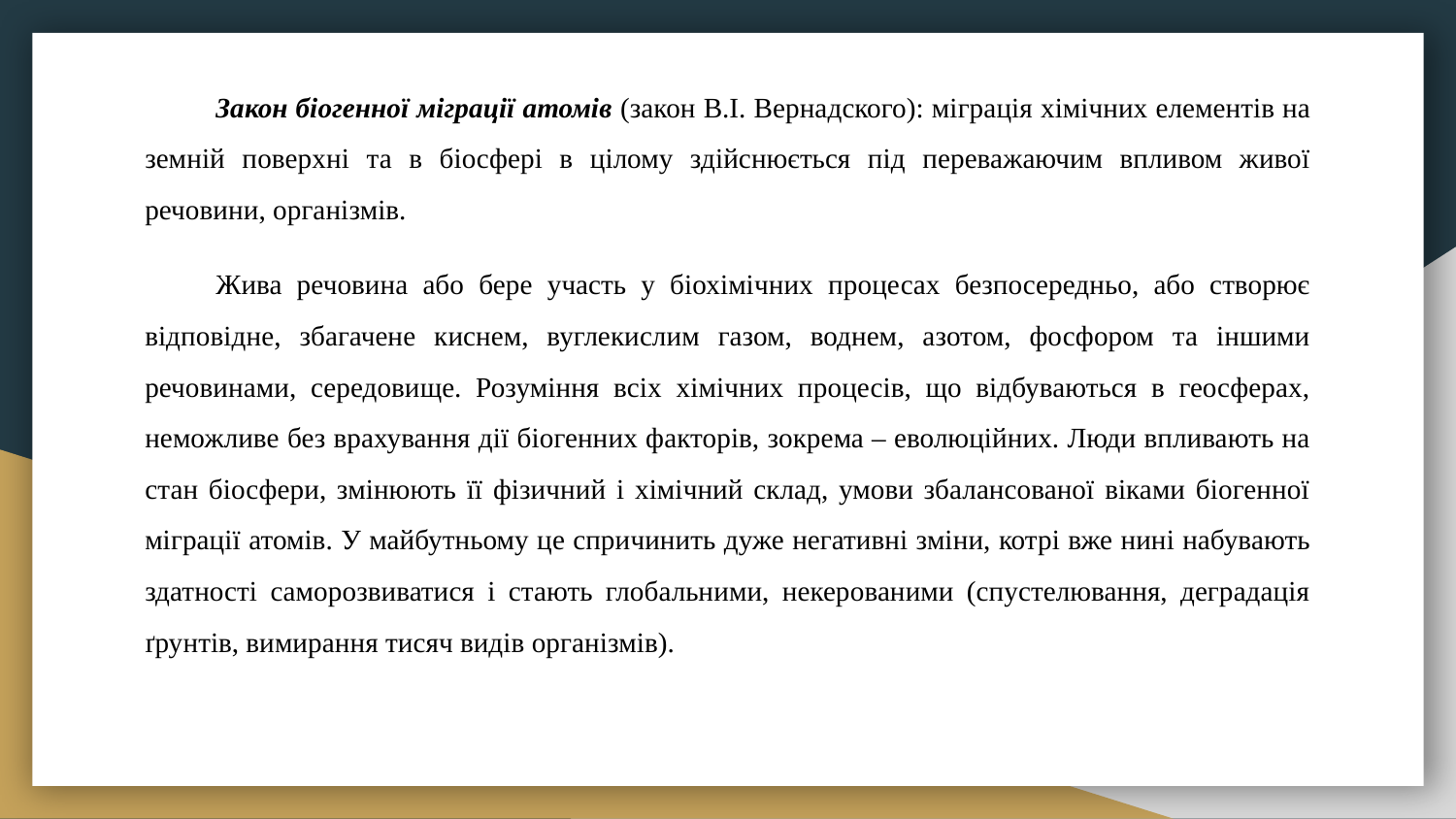

Закон біогенної міграції атомів (закон В.І. Вернадского): міграція хімічних елементів на земній поверхні та в біосфері в цілому здійснюється під переважаючим впливом живої речовини, організмів.
Жива речовина або бере участь у біохімічних процесах безпосередньо, або створює відповідне, збагачене киснем, вуглекислим газом, воднем, азотом, фосфором та іншими речовинами, середовище. Розуміння всіх хімічних процесів, що відбуваються в геосферах, неможливе без врахування дії біогенних факторів, зокрема – еволюційних. Люди впливають на стан біосфери, змінюють її фізичний і хімічний склад, умови збалансованої віками біогенної міграції атомів. У майбутньому це спричинить дуже негативні зміни, котрі вже нині набувають здатності саморозвиватися і стають глобальними, некерованими (спустелювання, деградація ґрунтів, вимирання тисяч видів організмів).